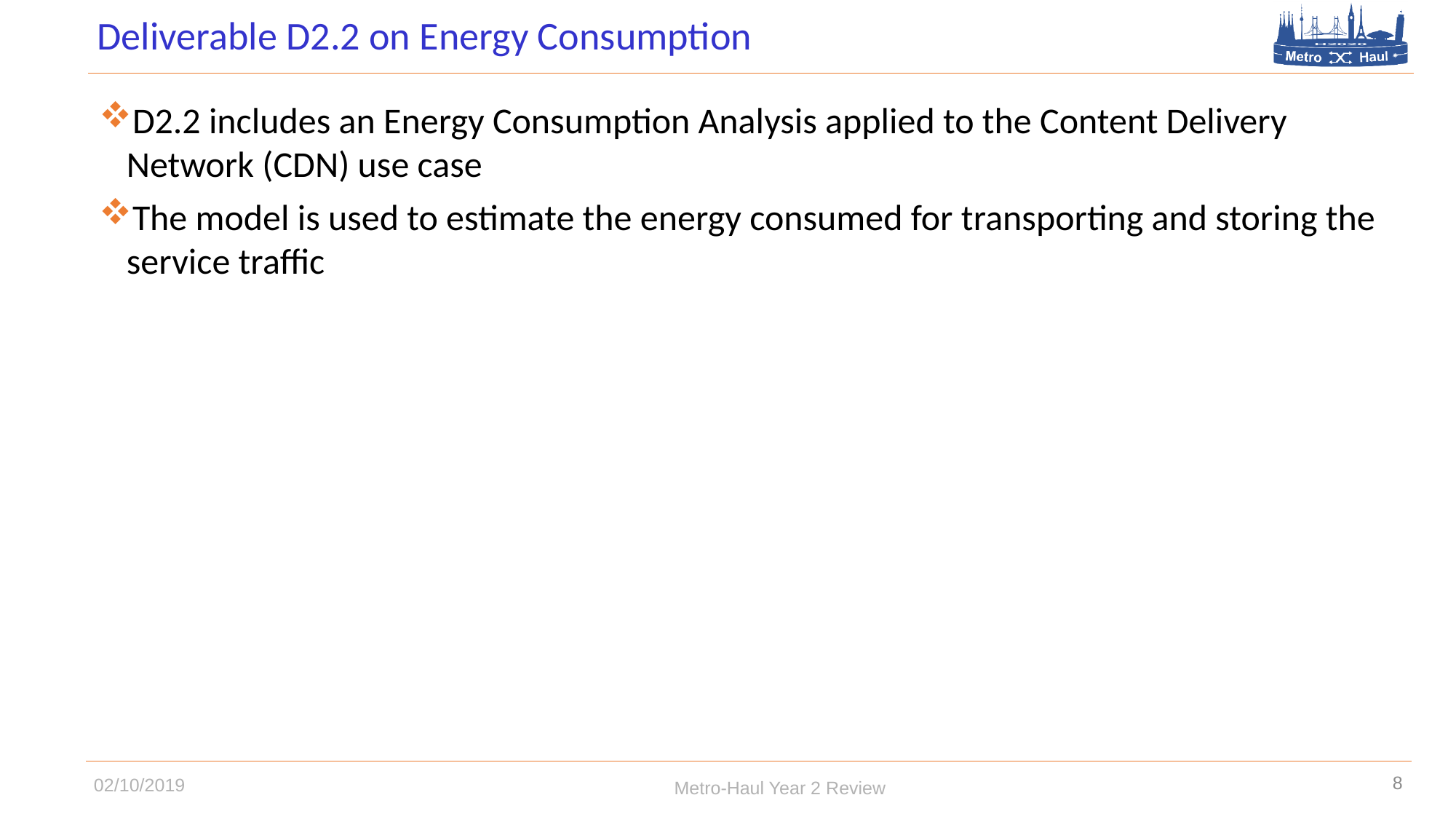

# Deliverable D2.2 on Energy Consumption
D2.2 includes an Energy Consumption Analysis applied to the Content Delivery Network (CDN) use case
The model is used to estimate the energy consumed for transporting and storing the service traffic
8
Metro-Haul Year 2 Review
02/10/2019